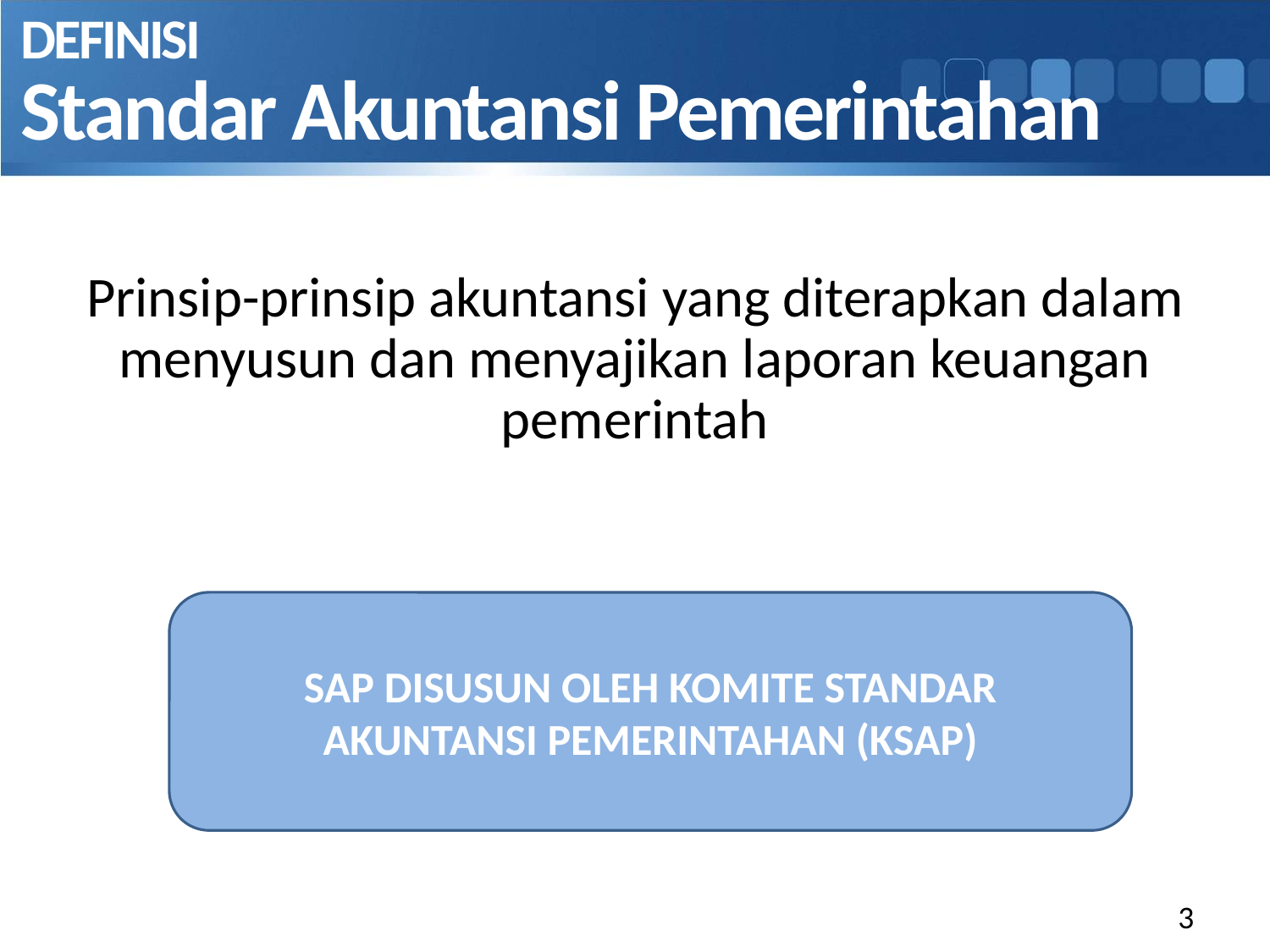

# DEFINISI Standar Akuntansi Pemerintahan
Prinsip-prinsip akuntansi yang diterapkan dalam menyusun dan menyajikan laporan keuangan pemerintah
SAP DISUSUN OLEH KOMITE STANDAR AKUNTANSI PEMERINTAHAN (KSAP)
3